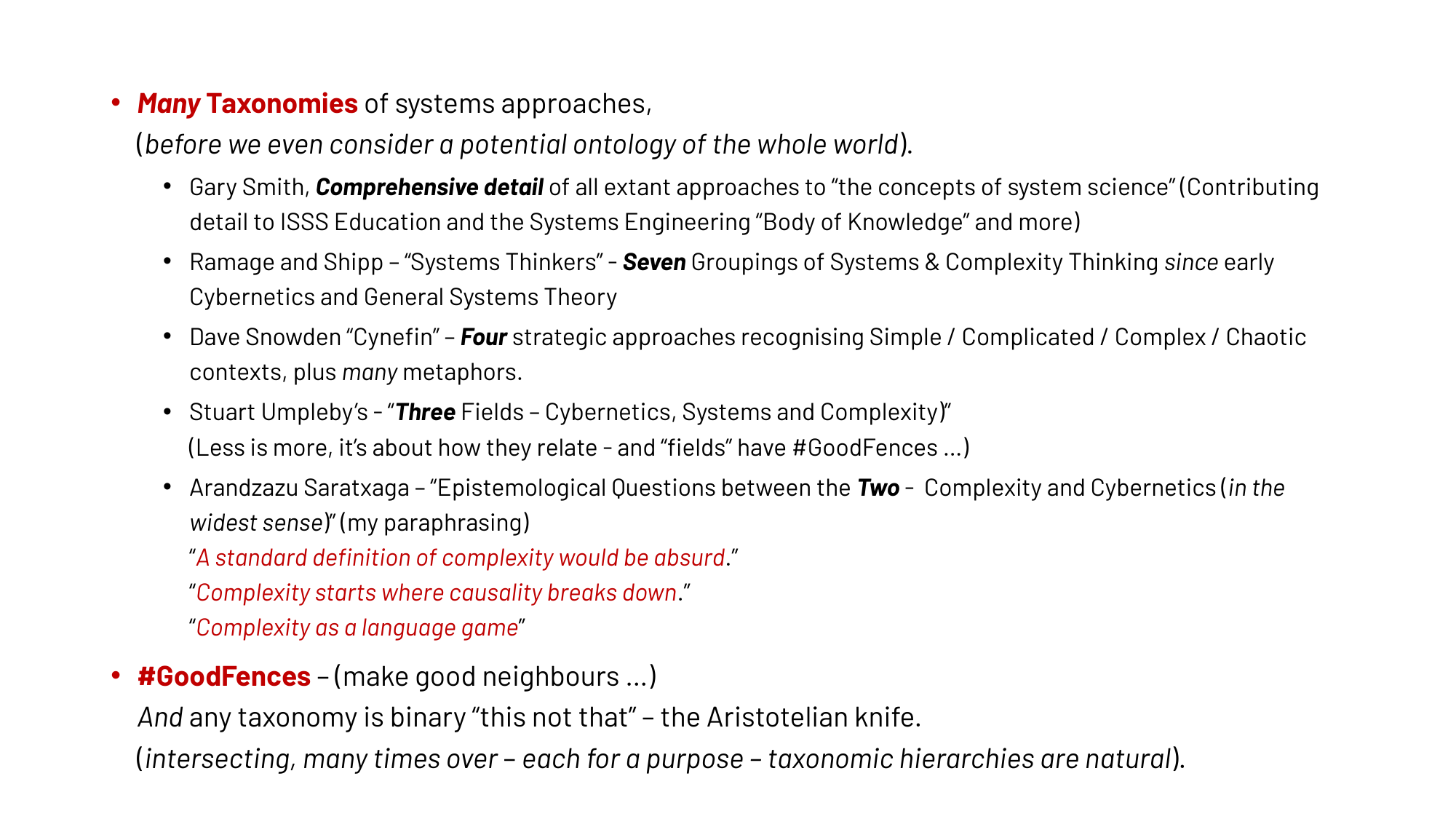

Many Taxonomies of systems approaches,
(before we even consider a potential ontology of the whole world).
Gary Smith, Comprehensive detail of all extant approaches to “the concepts of system science” (Contributing detail to ISSS Education and the Systems Engineering “Body of Knowledge” and more)
Ramage and Shipp – “Systems Thinkers” - Seven Groupings of Systems & Complexity Thinking since early Cybernetics and General Systems Theory
Dave Snowden “Cynefin” – Four strategic approaches recognising Simple / Complicated / Complex / Chaotic contexts, plus many metaphors.
Stuart Umpleby’s - “Three Fields – Cybernetics, Systems and Complexity)”
(Less is more, it’s about how they relate - and “fields” have #GoodFences …)
Arandzazu Saratxaga – “Epistemological Questions between the Two -  Complexity and Cybernetics (in the widest sense)” (my paraphrasing)
“A standard definition of complexity would be absurd.”
“Complexity starts where causality breaks down.”
“Complexity as a language game”
#GoodFences – (make good neighbours …)
And any taxonomy is binary “this not that” – the Aristotelian knife.
(intersecting, many times over – each for a purpose – taxonomic hierarchies are natural).